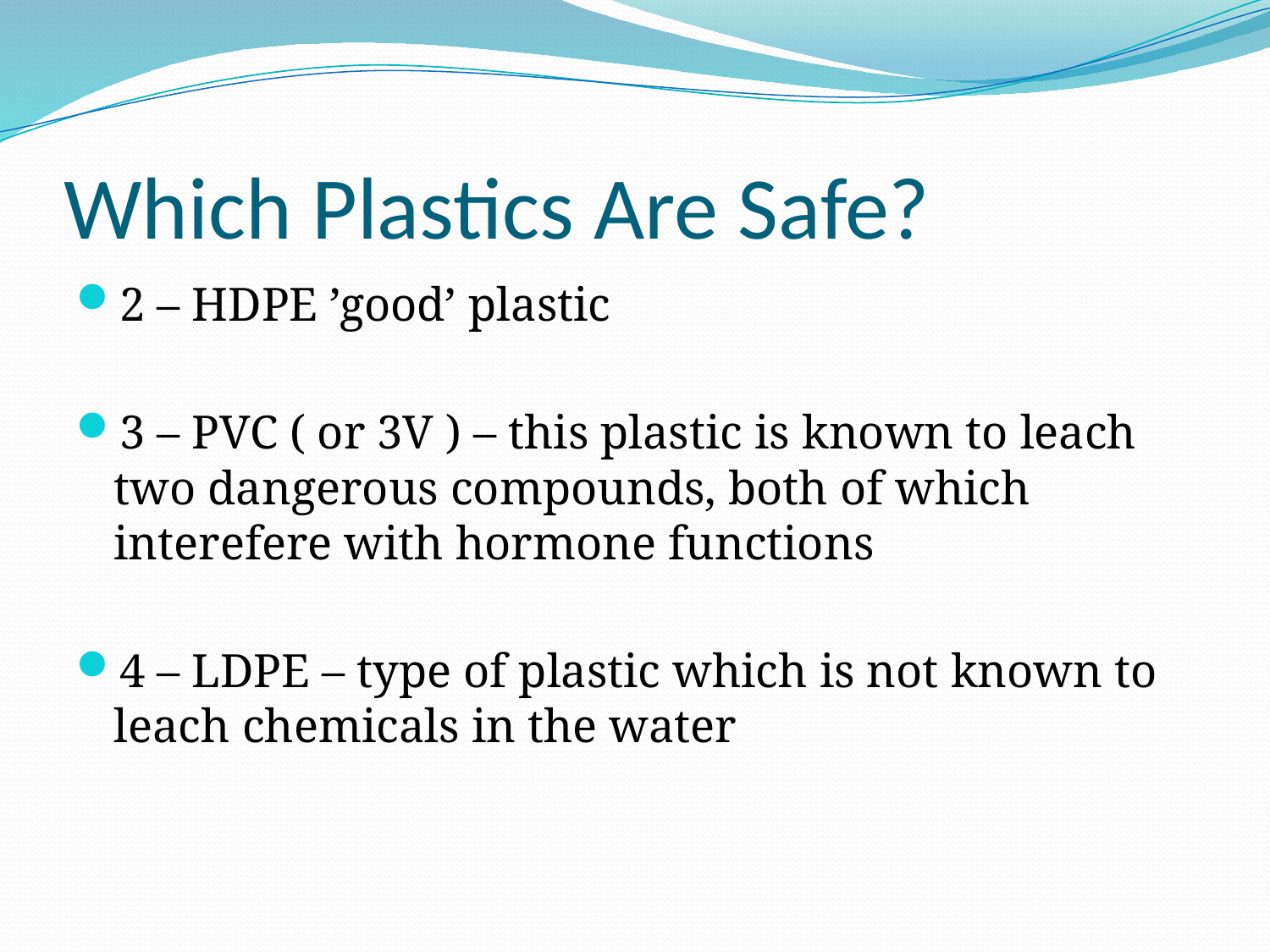

# Which Plastics Are Safe?
2 – HDPE ’good’ plastic

3 – PVC ( or 3V ) – this plastic is known to leach two dangerous compounds, both of which interefere with hormone functions

4 – LDPE – type of plastic which is not known to leach chemicals in the water